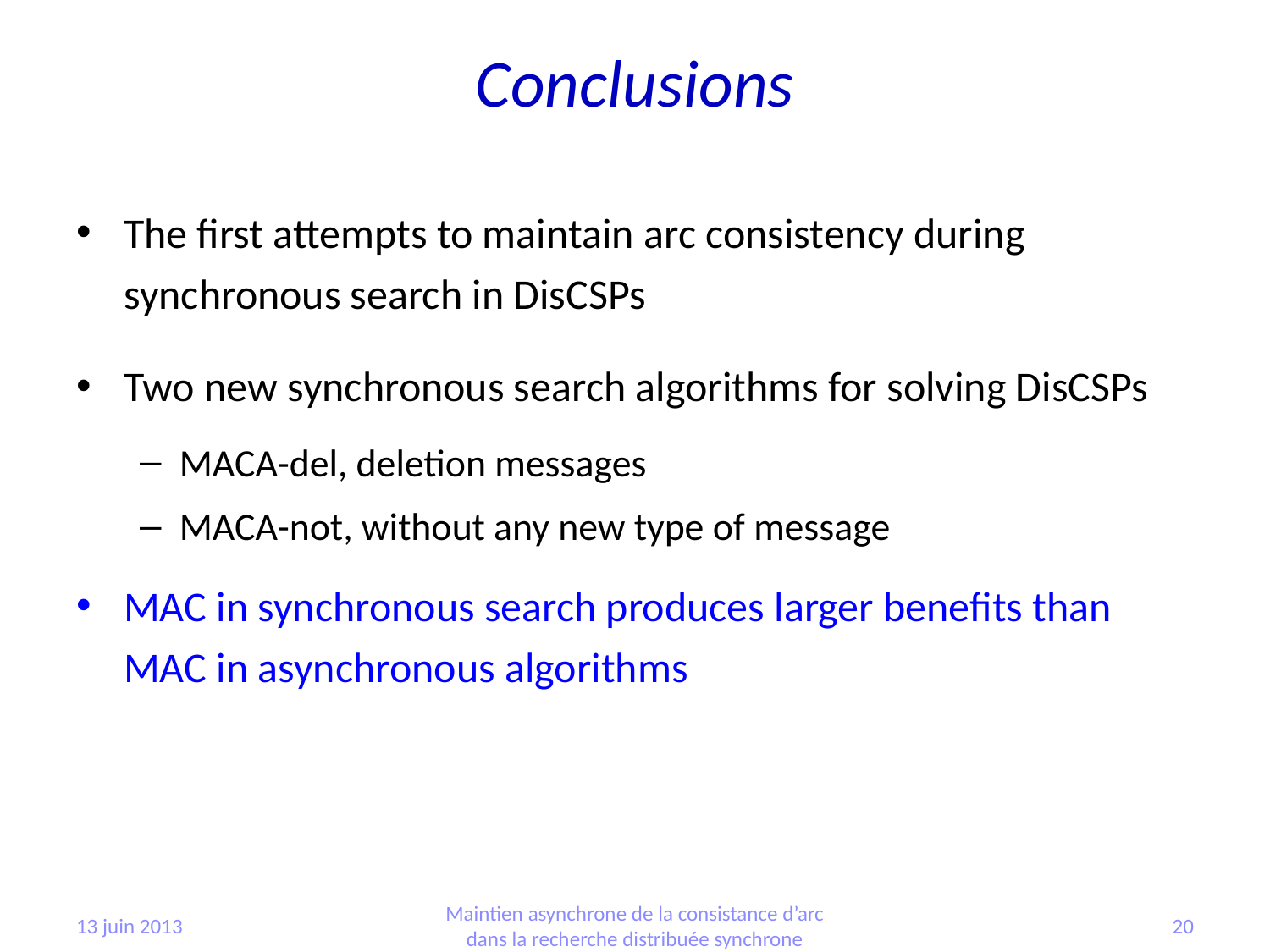

Conclusions
The first attempts to maintain arc consistency during synchronous search in DisCSPs
Two new synchronous search algorithms for solving DisCSPs
MACA-del, deletion messages
MACA-not, without any new type of message
MAC in synchronous search produces larger benefits than MAC in asynchronous algorithms
13 juin 2013
Maintien asynchrone de la consistance d’arc dans la recherche distribuée synchrone
20